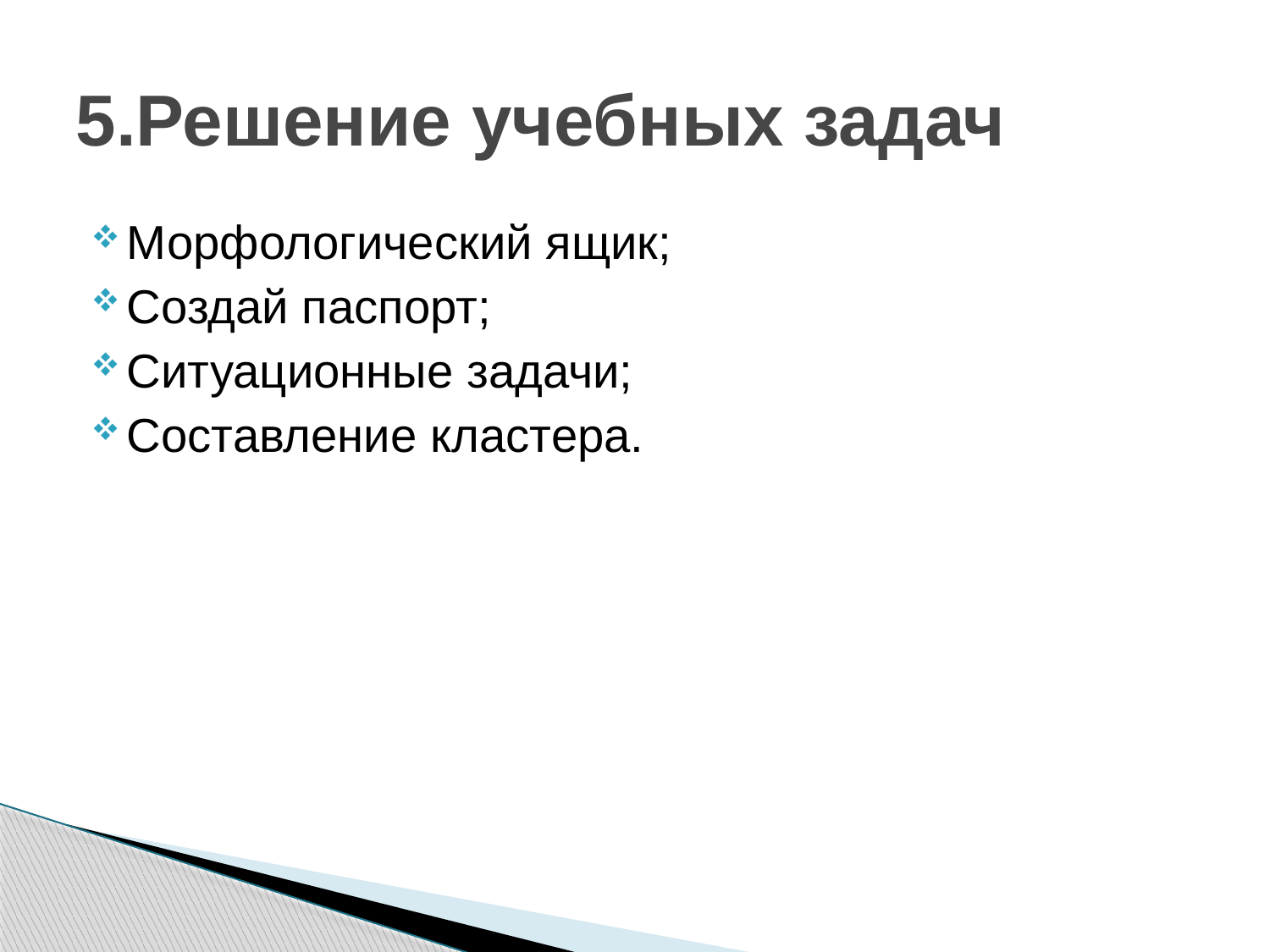

# 5.Решение учебных задач
Морфологический ящик;
Создай паспорт;
Ситуационные задачи;
Составление кластера.